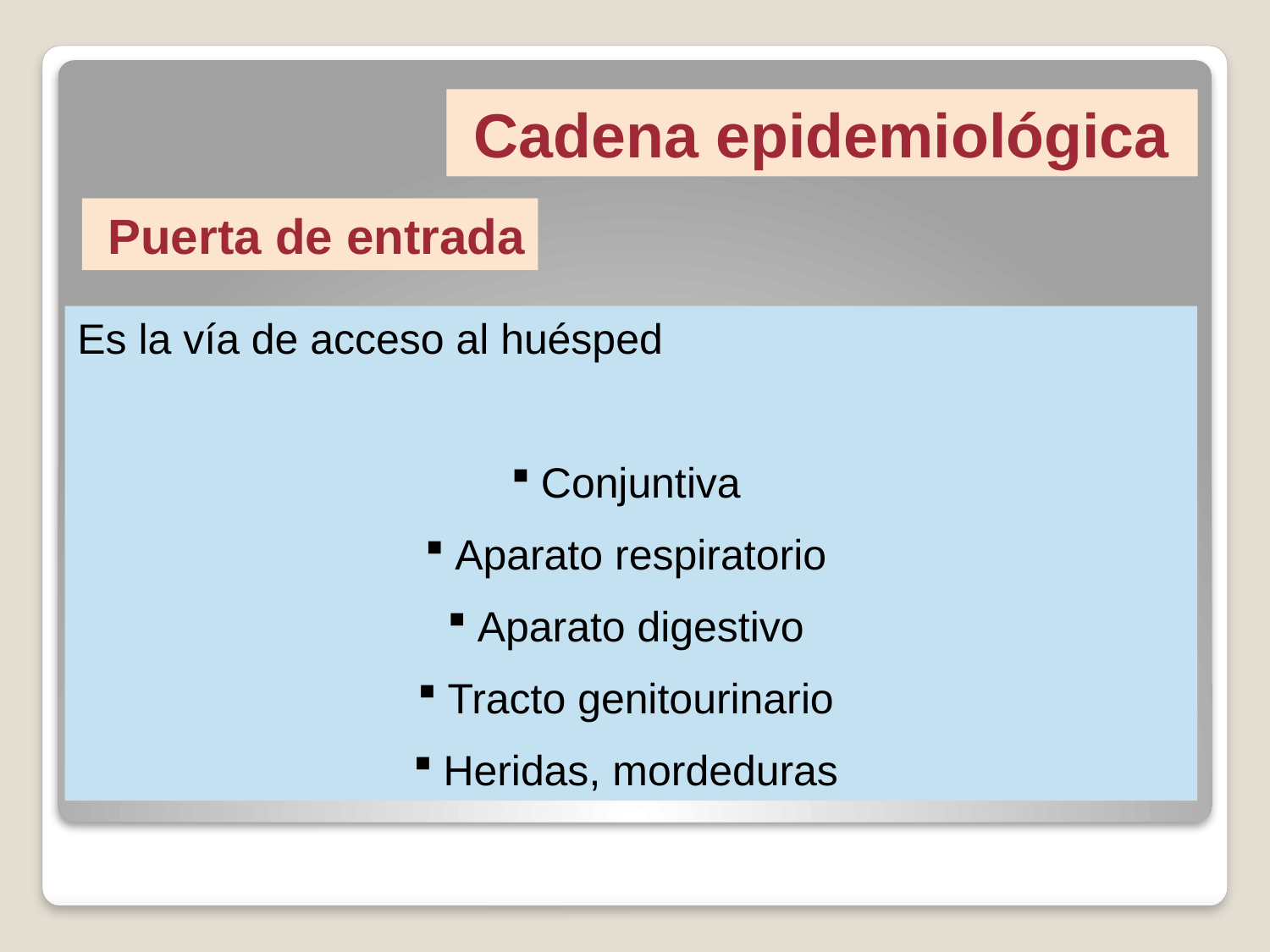

Cadena epidemiológica
 Puerta de entrada

Es la vía de acceso al huésped

Conjuntiva
Aparato respiratorio
Aparato digestivo
Tracto genitourinario
Heridas, mordeduras